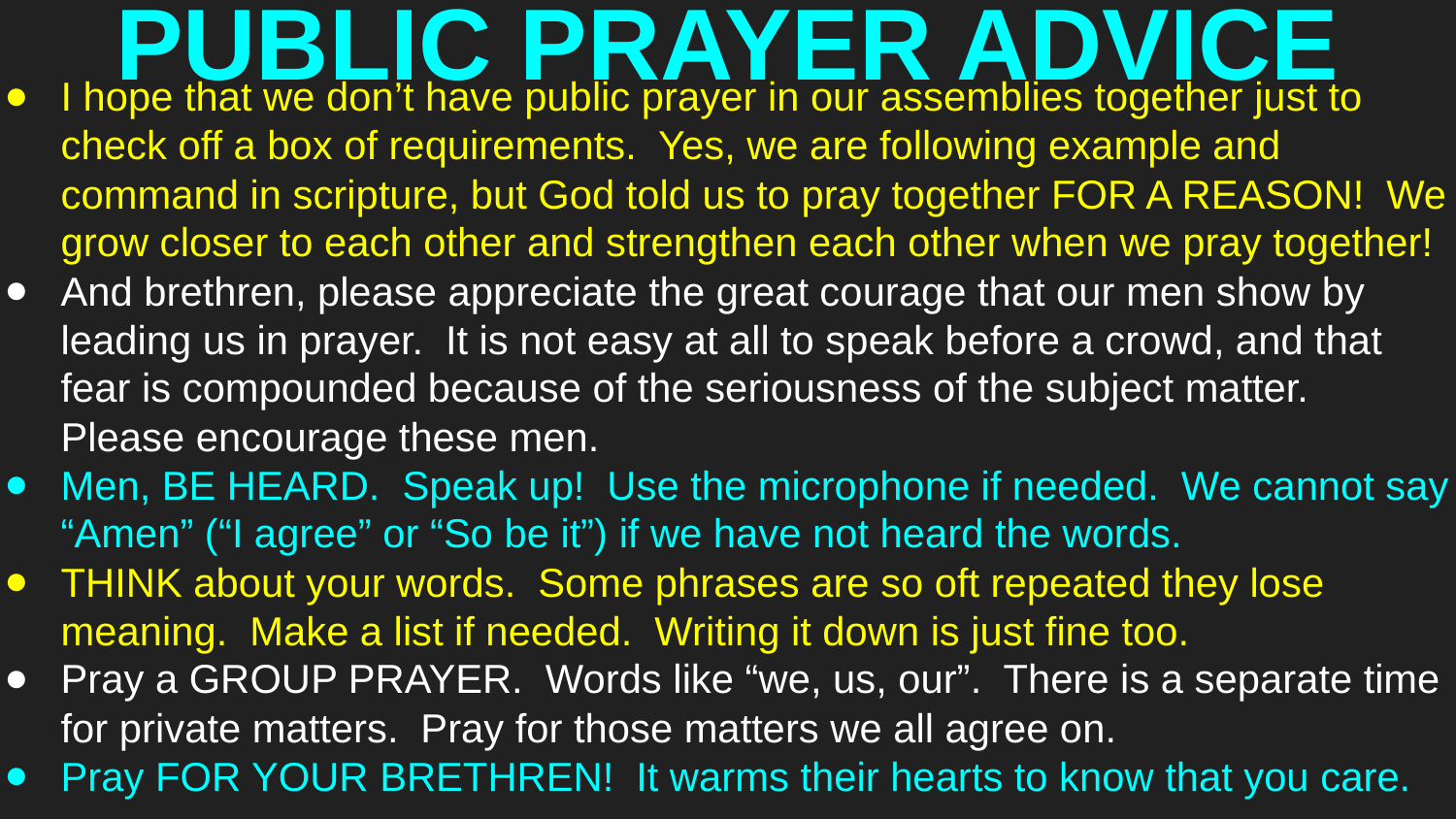

# PUBLIC PRAYER ADVICE
I hope that we don’t have public prayer in our assemblies together just to check off a box of requirements.  Yes, we are following example and command in scripture, but God told us to pray together FOR A REASON!  We grow closer to each other and strengthen each other when we pray together!
And brethren, please appreciate the great courage that our men show by leading us in prayer.  It is not easy at all to speak before a crowd, and that fear is compounded because of the seriousness of the subject matter.  Please encourage these men.
Men, BE HEARD.  Speak up!  Use the microphone if needed.  We cannot say “Amen” (“I agree” or “So be it”) if we have not heard the words.
THINK about your words.  Some phrases are so oft repeated they lose meaning.  Make a list if needed.  Writing it down is just fine too.
Pray a GROUP PRAYER.  Words like “we, us, our”.  There is a separate time for private matters.  Pray for those matters we all agree on.
Pray FOR YOUR BRETHREN!  It warms their hearts to know that you care.